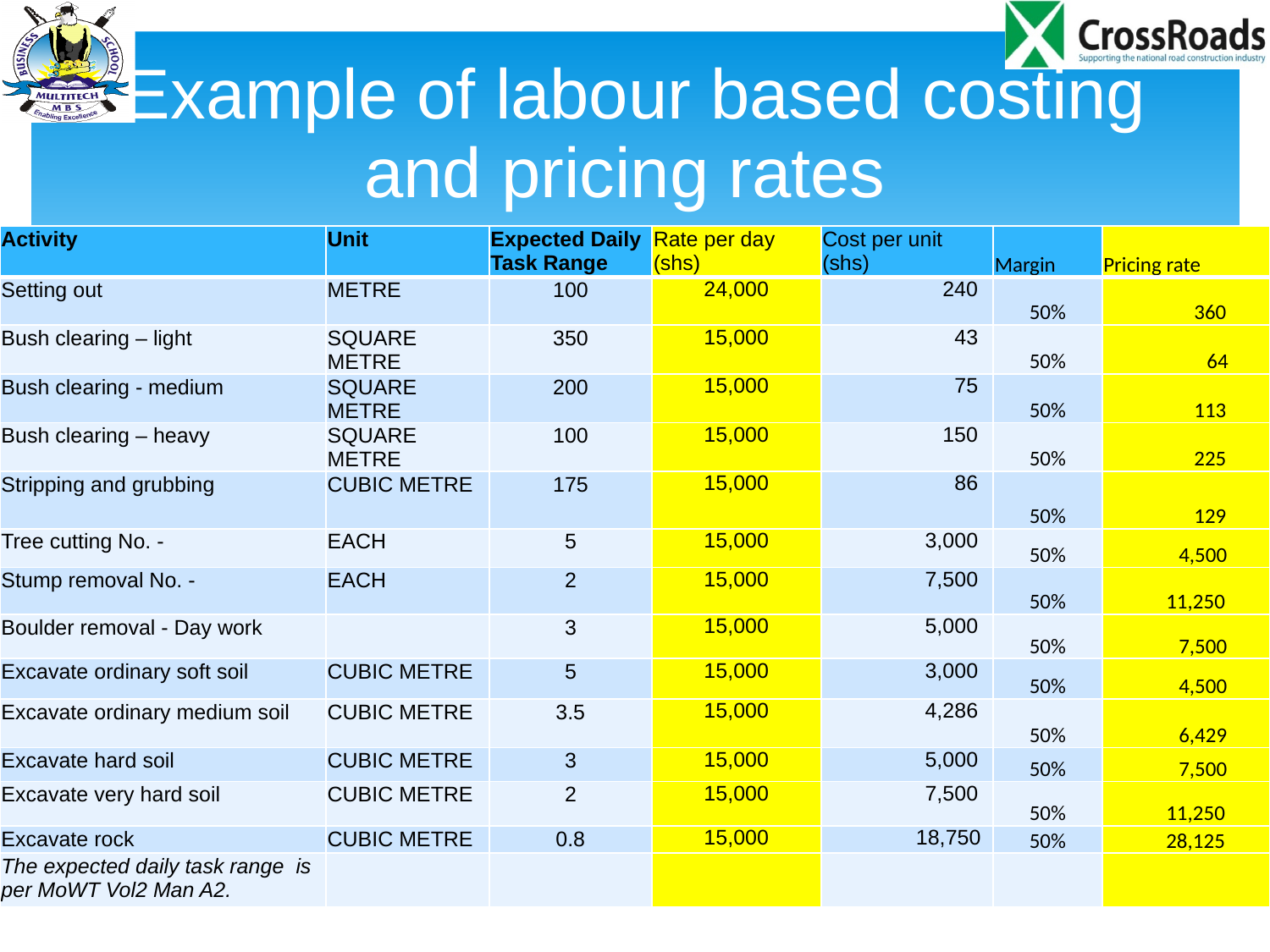

# Example of labour based costing and pricing rates
| Activity | Unit | Expected Daily Task Range | Rate per day (shs) | Cost per unit (shs) | Margin | Pricing rate |
| --- | --- | --- | --- | --- | --- | --- |
| Setting out | METRE | 100 | 24,000 | 240 | 50% | 360 |
| Bush clearing – light | SQUARE METRE | 350 | 15,000 | 43 | 50% | 64 |
| Bush clearing - medium | SQUARE METRE | 200 | 15,000 | 75 | 50% | 113 |
| Bush clearing – heavy | SQUARE METRE | 100 | 15,000 | 150 | 50% | 225 |
| Stripping and grubbing | CUBIC METRE | 175 | 15,000 | 86 | 50% | 129 |
| Tree cutting No. - | EACH | 5 | 15,000 | 3,000 | 50% | 4,500 |
| Stump removal No. - | EACH | 2 | 15,000 | 7,500 | 50% | 11,250 |
| Boulder removal - Day work |  | 3 | 15,000 | 5,000 | 50% | 7,500 |
| Excavate ordinary soft soil | CUBIC METRE | 5 | 15,000 | 3,000 | 50% | 4,500 |
| Excavate ordinary medium soil | CUBIC METRE | 3.5 | 15,000 | 4,286 | 50% | 6,429 |
| Excavate hard soil | CUBIC METRE | 3 | 15,000 | 5,000 | 50% | 7,500 |
| Excavate very hard soil | CUBIC METRE | 2 | 15,000 | 7,500 | 50% | 11,250 |
| Excavate rock | CUBIC METRE | 0.8 | 15,000 | 18,750 | 50% | 28,125 |
| The expected daily task range is per MoWT Vol2 Man A2. |  |  |  |  |  |  |
20